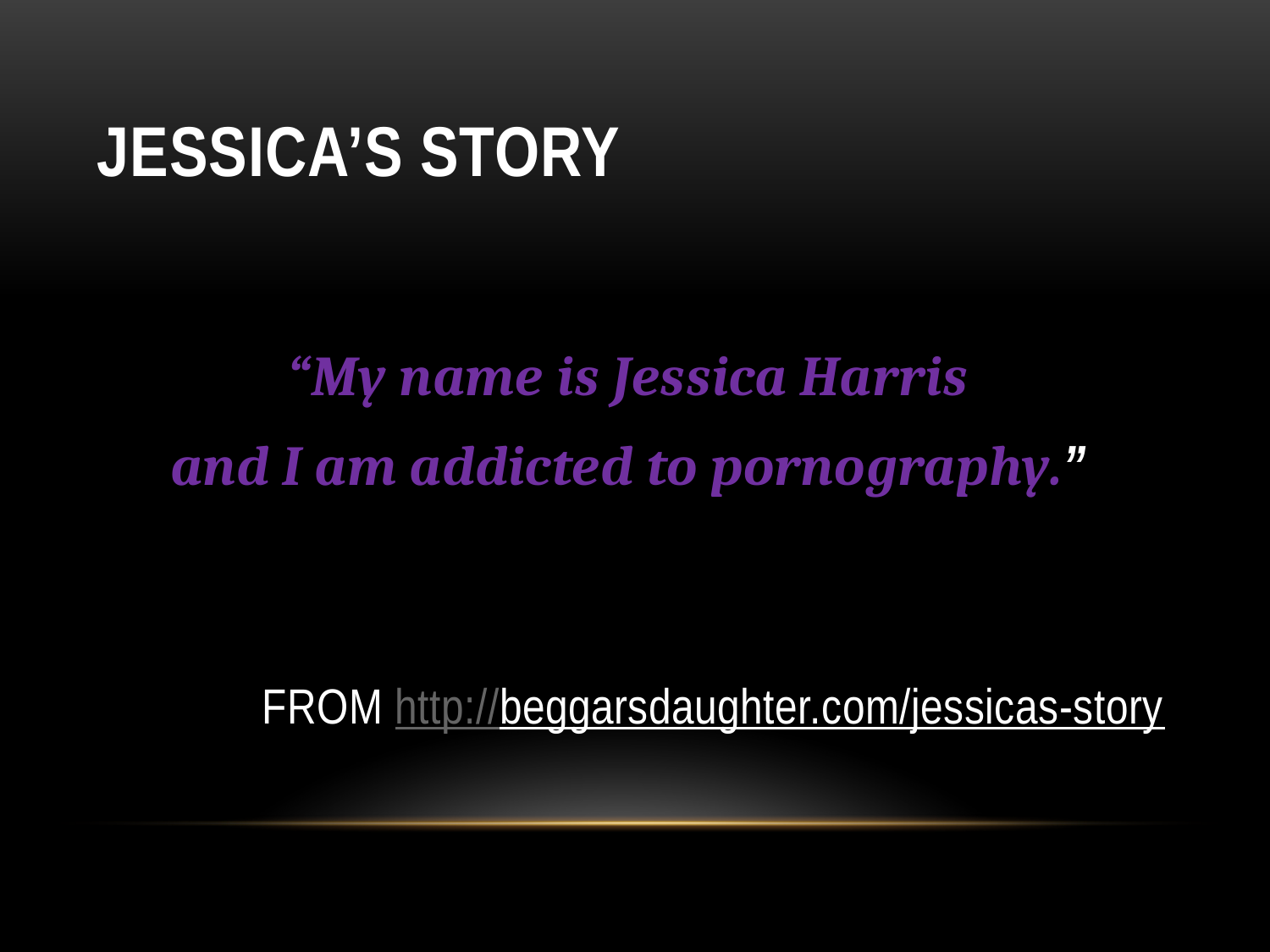

# Jessica’s Story

“My name is Jessica Harris
and I am addicted to pornography.”

              FROM http://beggarsdaughter.com/jessicas-story